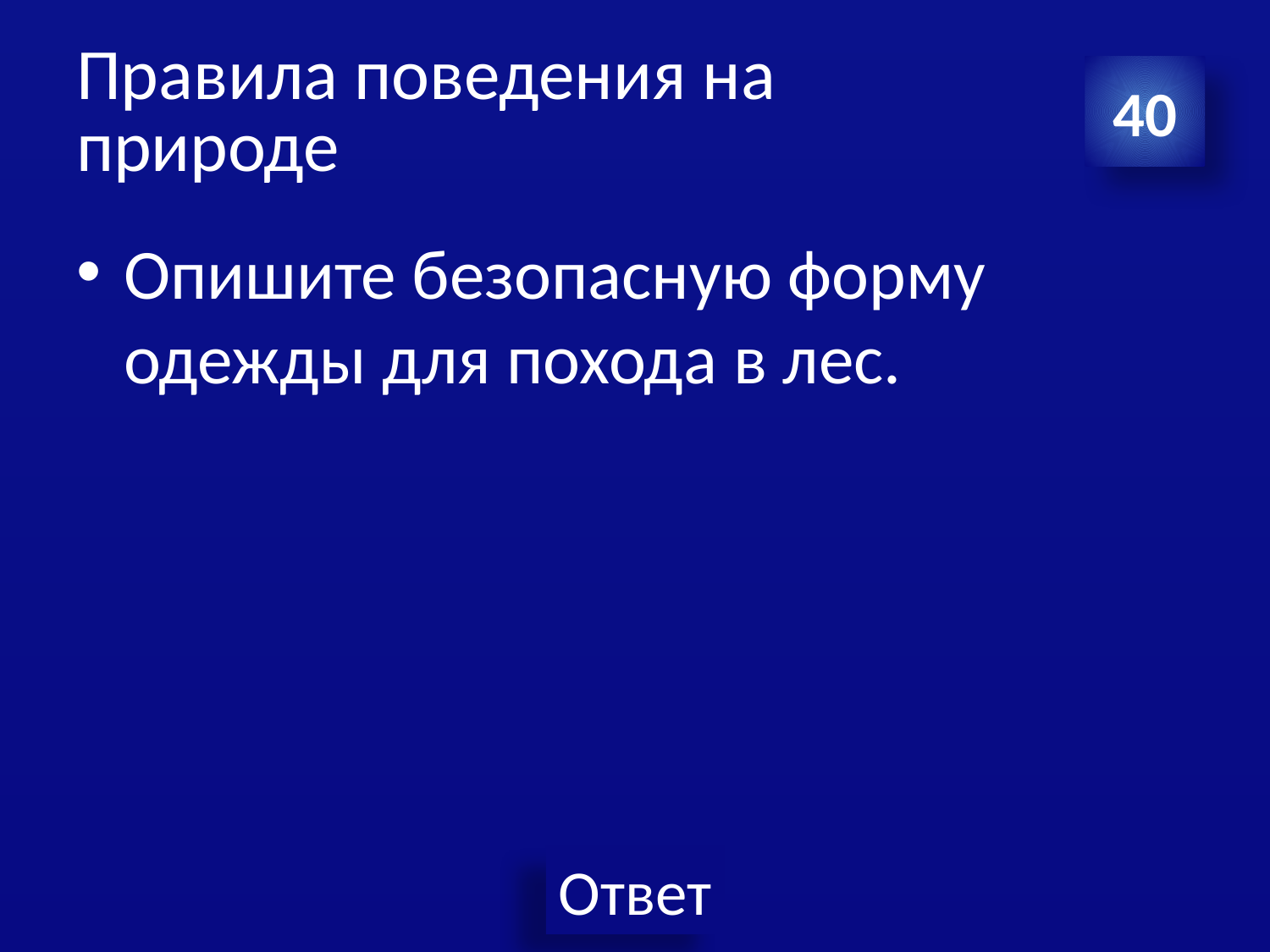

# Правила поведения на природе
40
Опишите безопасную форму одежды для похода в лес.